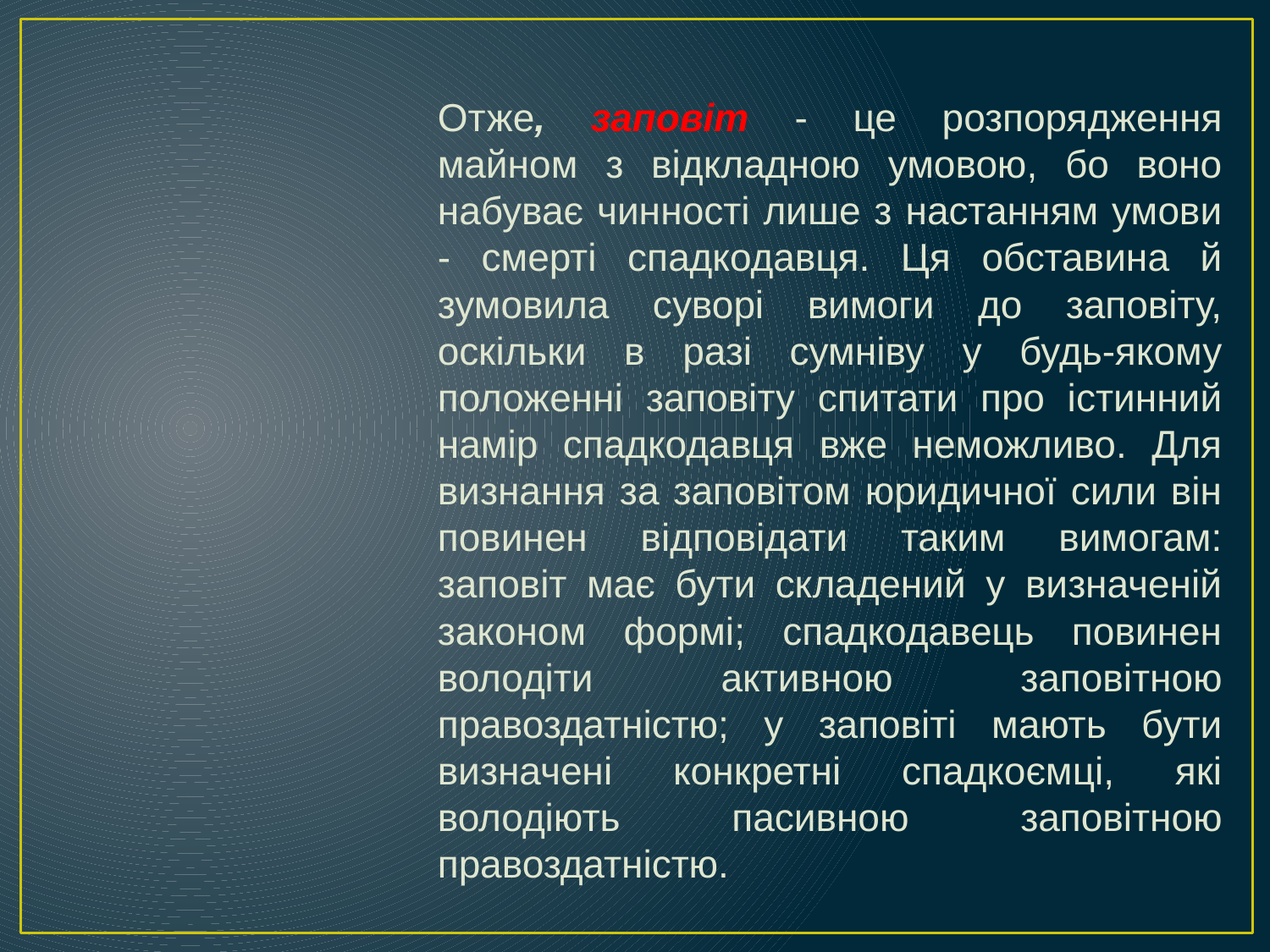

Отже, заповіт - це розпорядження майном з відкладною умовою, бо воно набуває чинності лише з настанням умови - смерті спадкодавця. Ця обставина й зумовила суворі вимоги до заповіту, оскільки в разі сумніву у будь-якому положенні заповіту спитати про істинний намір спадкодавця вже неможливо. Для визнання за заповітом юридичної сили він повинен відповідати таким вимогам: заповіт має бути складений у визначеній законом формі; спадкодавець повинен володіти активною заповітною правоздатністю; у заповіті мають бути визначені конкретні спадкоємці, які володіють пасивною заповітною правоздатністю.